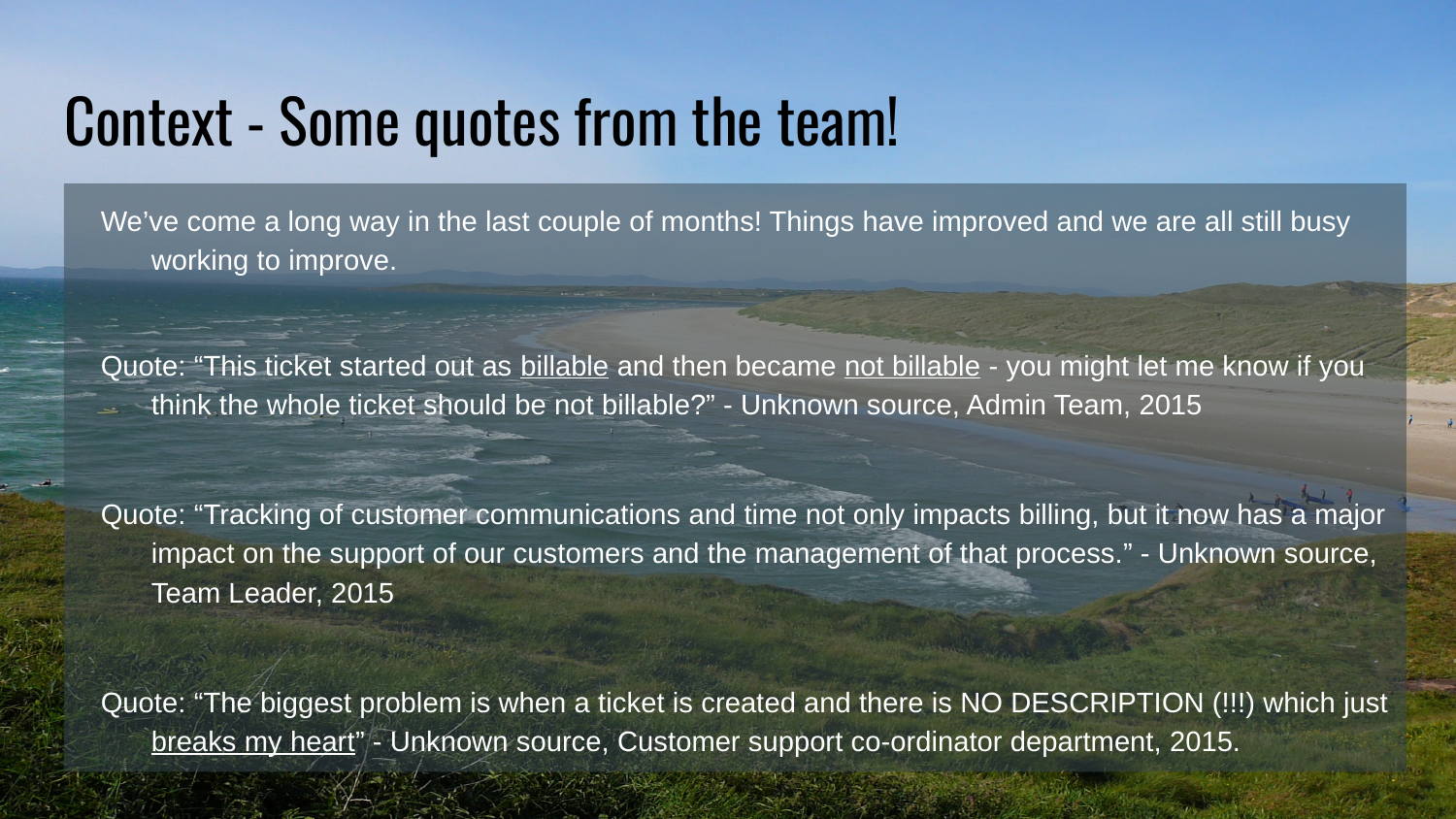

# Context - Some quotes from the team!
We’ve come a long way in the last couple of months! Things have improved and we are all still busy working to improve.
Quote: “This ticket started out as billable and then became not billable - you might let me know if you think the whole ticket should be not billable?” - Unknown source, Admin Team, 2015
Quote: “Tracking of customer communications and time not only impacts billing, but it now has a major impact on the support of our customers and the management of that process.” - Unknown source, Team Leader, 2015
Quote: “The biggest problem is when a ticket is created and there is NO DESCRIPTION (!!!) which just breaks my heart” - Unknown source, Customer support co-ordinator department, 2015.